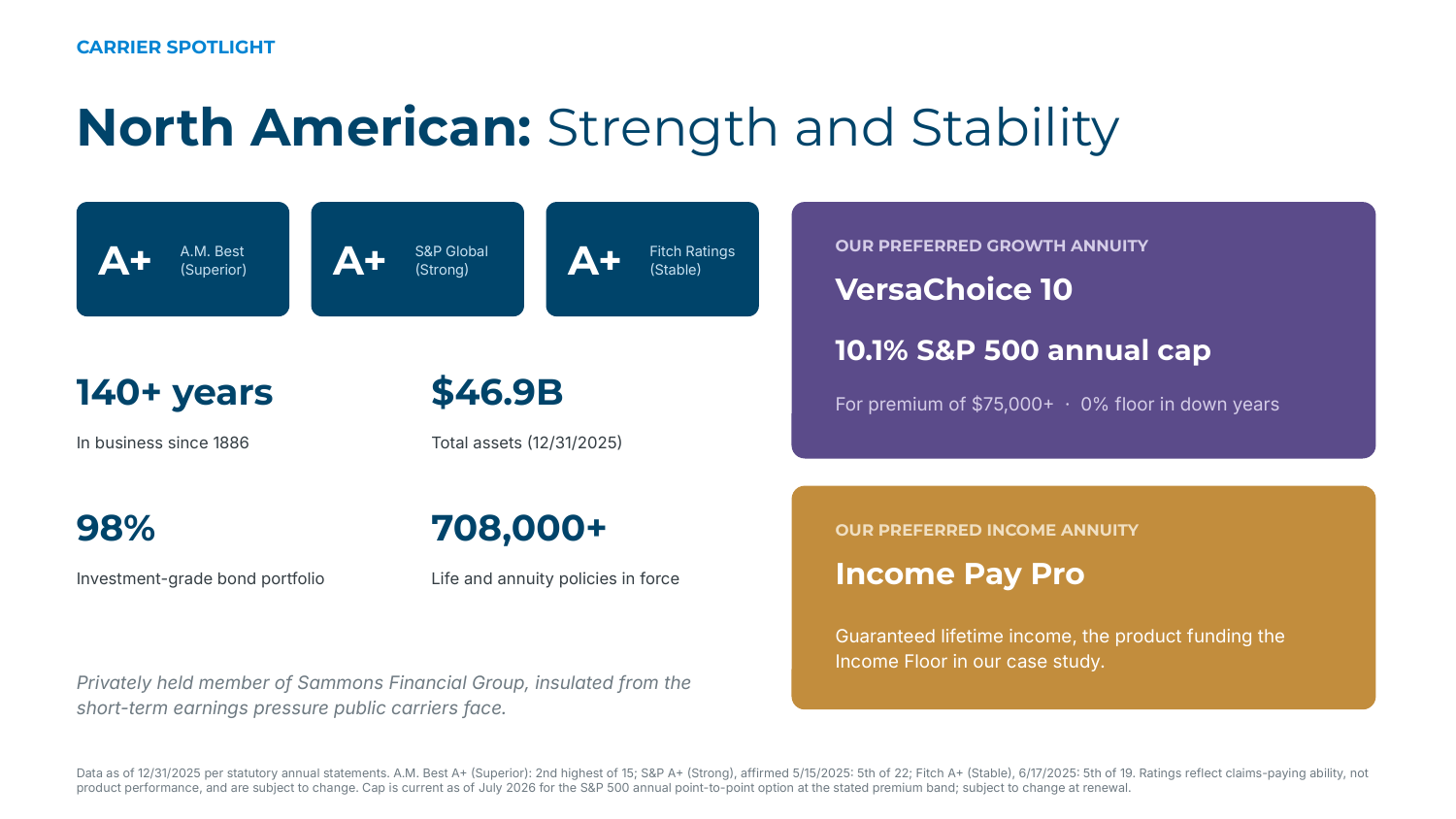

CARRIER SPOTLIGHT
North American: Strength and Stability

A+
A.M. Best
(Superior)

A+
S&P Global
(Strong)

A+
Fitch Ratings
(Stable)

OUR PREFERRED GROWTH ANNUITY
VersaChoice 10
10.1% S&P 500 annual cap
140+ years
$46.9B
For premium of $75,000+  ·  0% floor in down years
In business since 1886
Total assets (12/31/2025)

98%
708,000+
OUR PREFERRED INCOME ANNUITY
Income Pay Pro
Investment-grade bond portfolio
Life and annuity policies in force
Guaranteed lifetime income, the product funding the Income Floor in our case study.
Privately held member of Sammons Financial Group, insulated from the short-term earnings pressure public carriers face.
Data as of 12/31/2025 per statutory annual statements. A.M. Best A+ (Superior): 2nd highest of 15; S&P A+ (Strong), affirmed 5/15/2025: 5th of 22; Fitch A+ (Stable), 6/17/2025: 5th of 19. Ratings reflect claims-paying ability, not product performance, and are subject to change. Cap is current as of July 2026 for the S&P 500 annual point-to-point option at the stated premium band; subject to change at renewal.